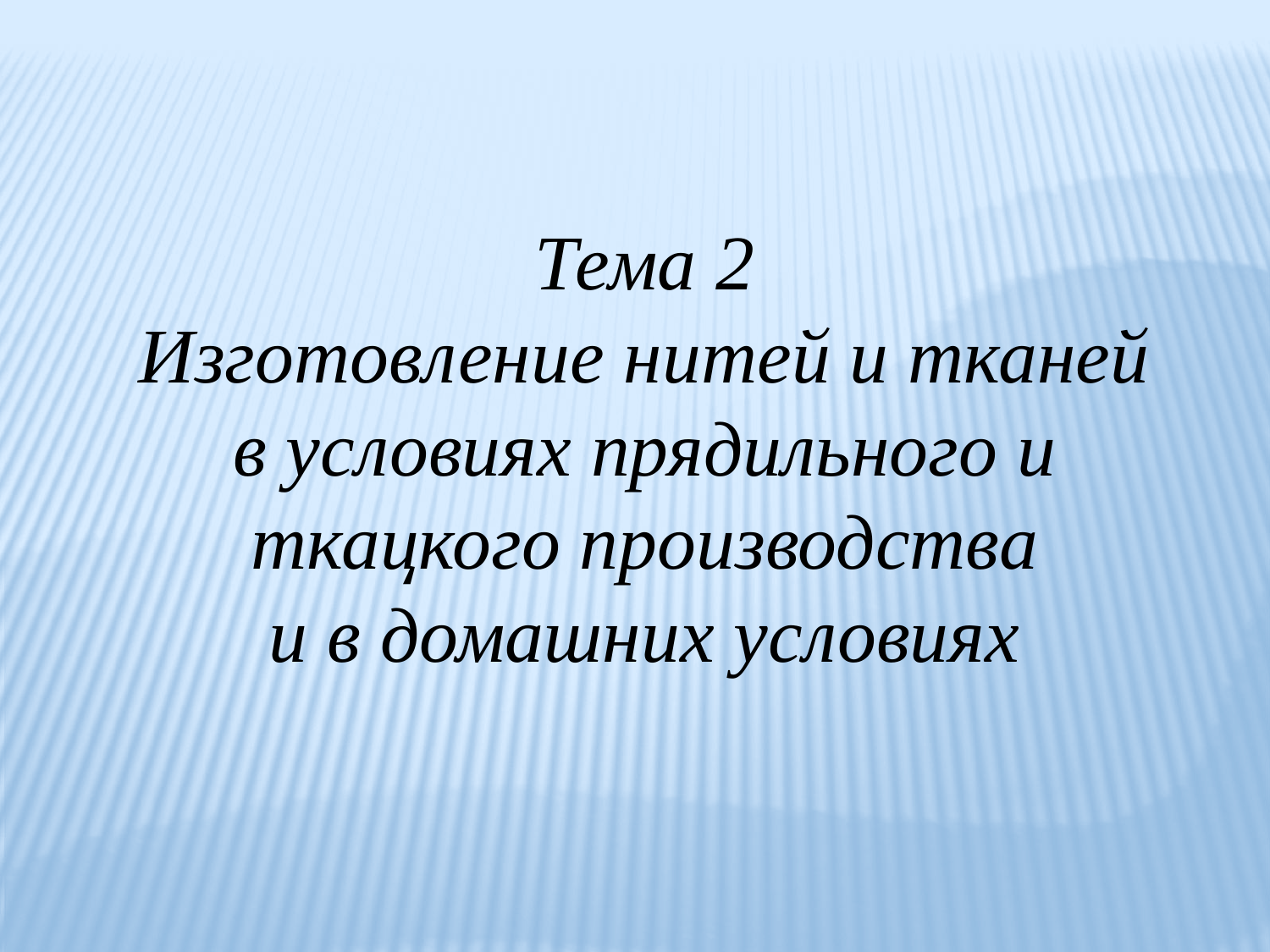

Тема 2
Изготовление нитей и тканей в условиях прядильного и ткацкого производства
и в домашних условиях